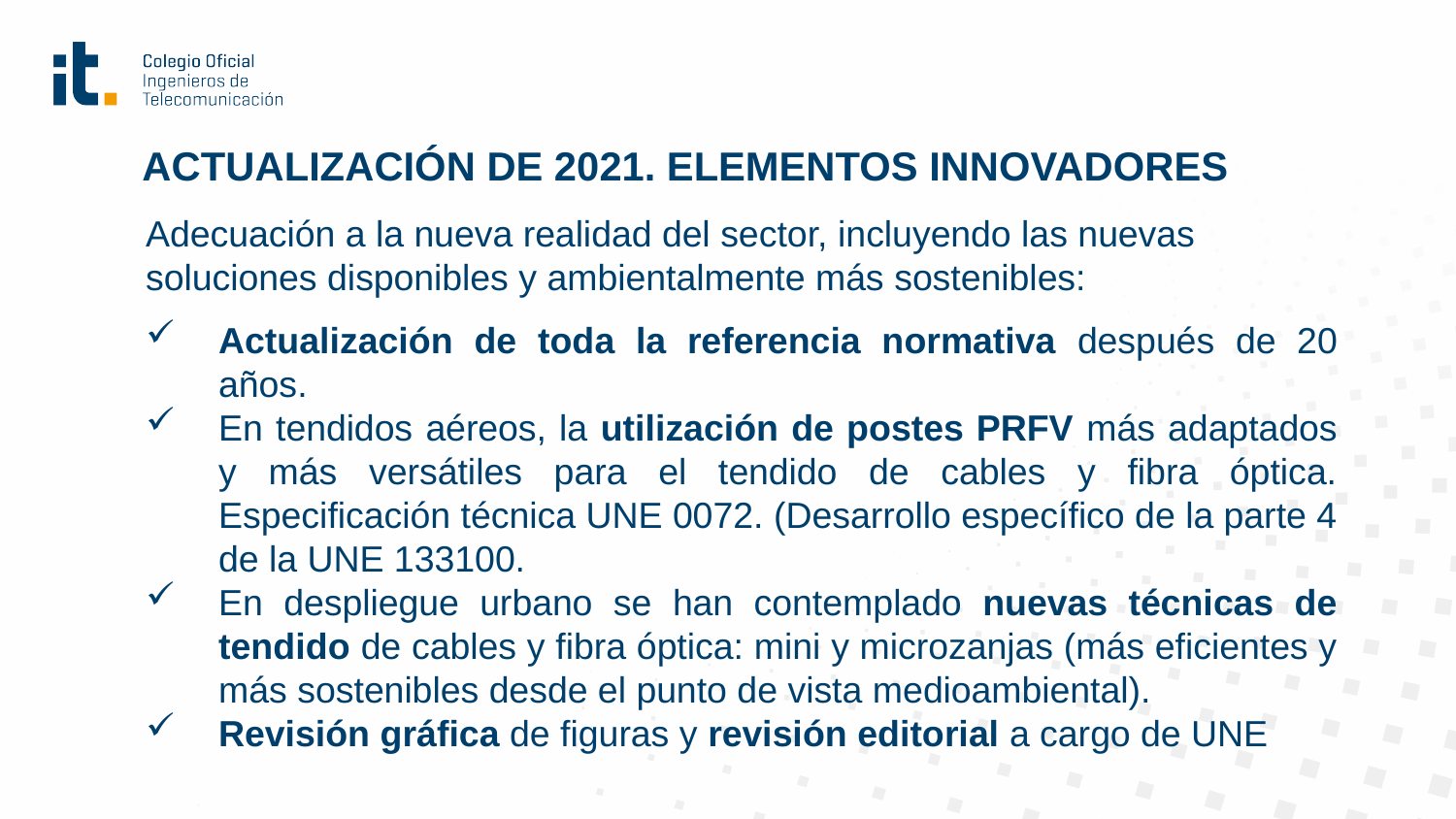

# ACTUALIZACIÓN DE 2021. ELEMENTOS INNOVADORES
Adecuación a la nueva realidad del sector, incluyendo las nuevas soluciones disponibles y ambientalmente más sostenibles:

Actualización de toda la referencia normativa después de 20 años.
En tendidos aéreos, la utilización de postes PRFV más adaptados y más versátiles para el tendido de cables y fibra óptica. Especificación técnica UNE 0072. (Desarrollo específico de la parte 4 de la UNE 133100.
En despliegue urbano se han contemplado nuevas técnicas de tendido de cables y fibra óptica: mini y microzanjas (más eficientes y más sostenibles desde el punto de vista medioambiental).
Revisión gráfica de figuras y revisión editorial a cargo de UNE